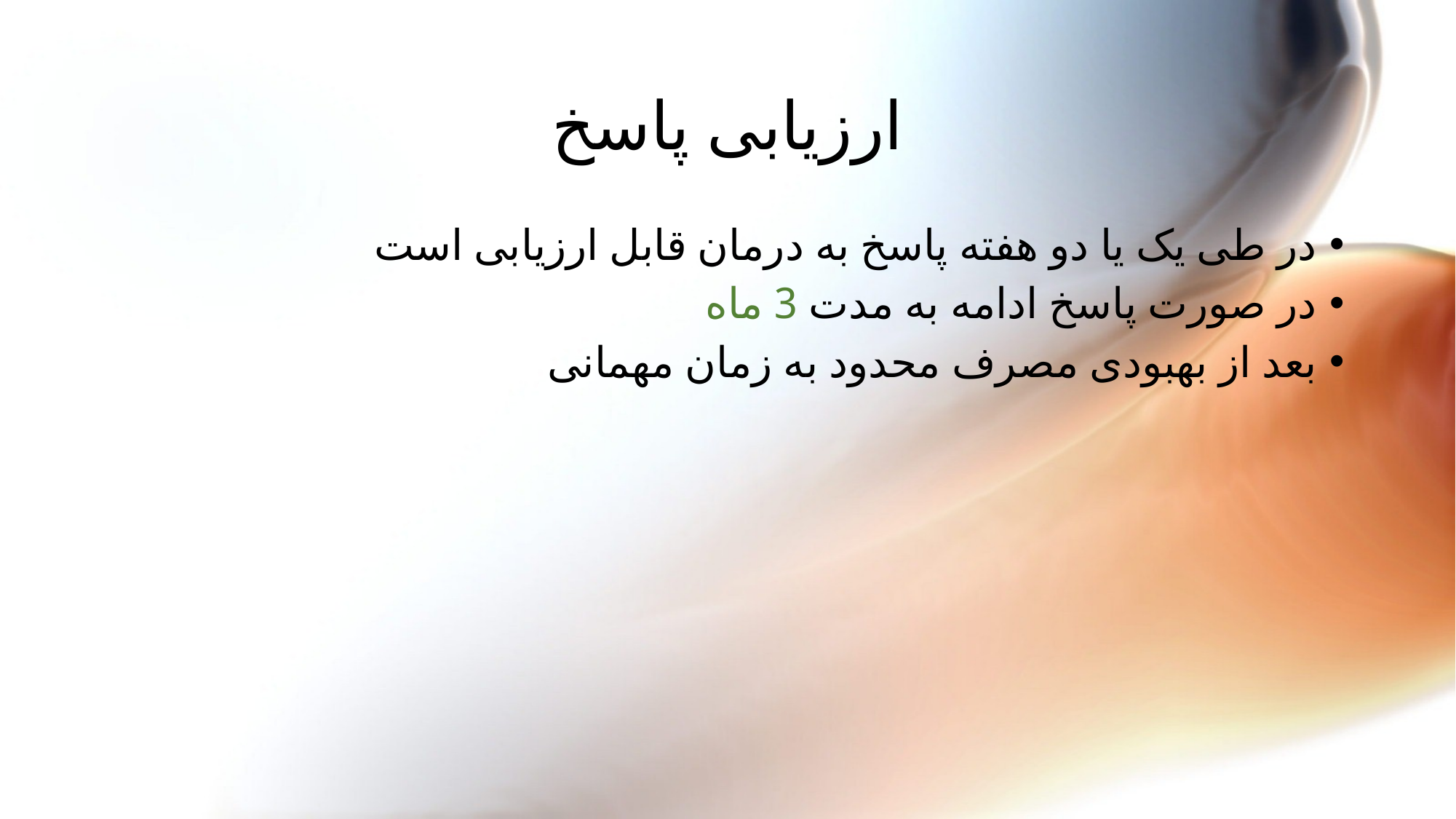

# ارزیابی پاسخ
در طی یک یا دو هفته پاسخ به درمان قابل ارزیابی است
در صورت پاسخ ادامه به مدت 3 ماه
بعد از بهبودی مصرف محدود به زمان مهمانی